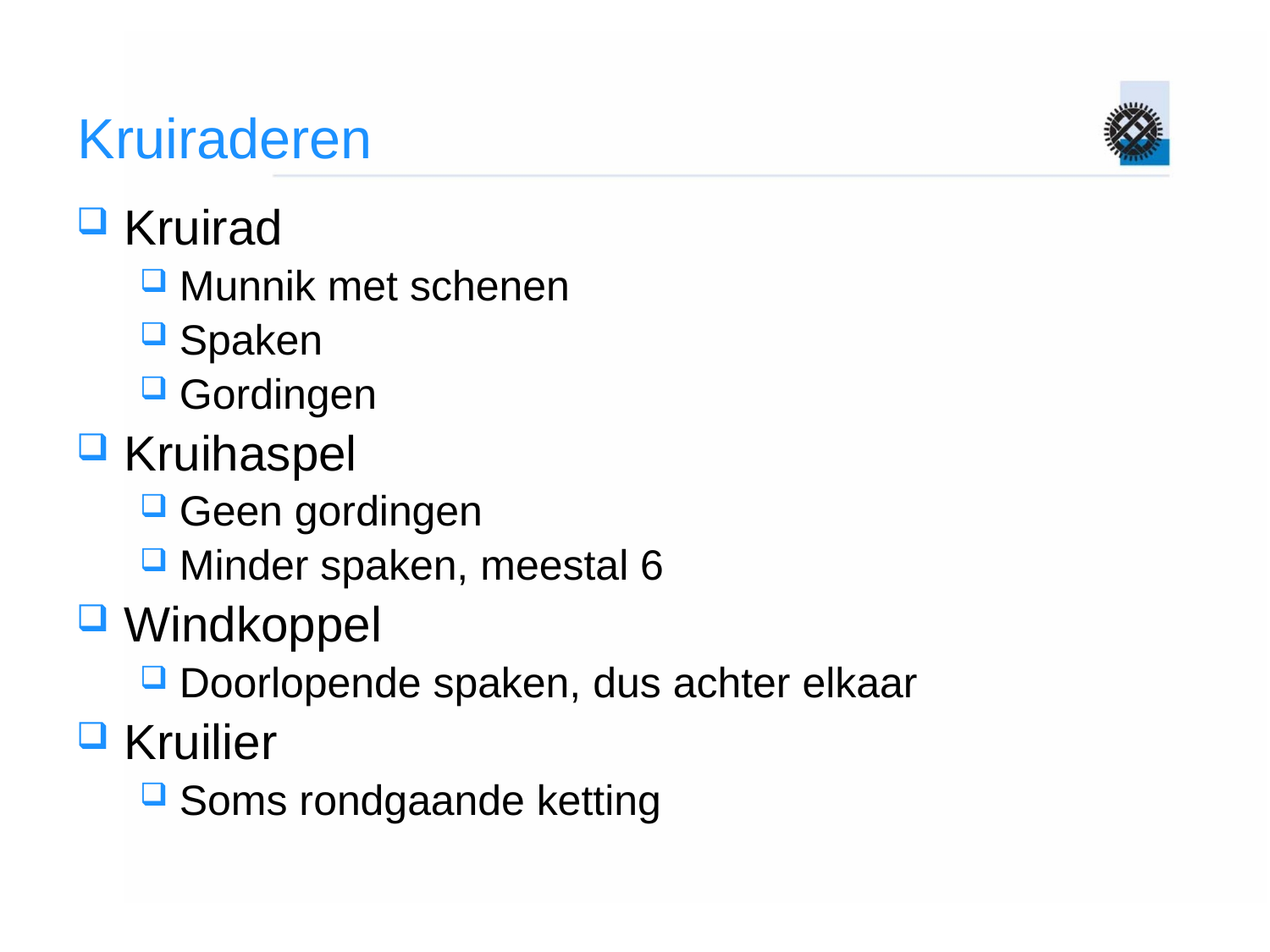

# Kruiraderen
Kruirad
Munnik met schenen
Spaken
Gordingen
Kruihaspel
Geen gordingen
Minder spaken, meestal 6
Windkoppel
Doorlopende spaken, dus achter elkaar
Kruilier
Soms rondgaande ketting